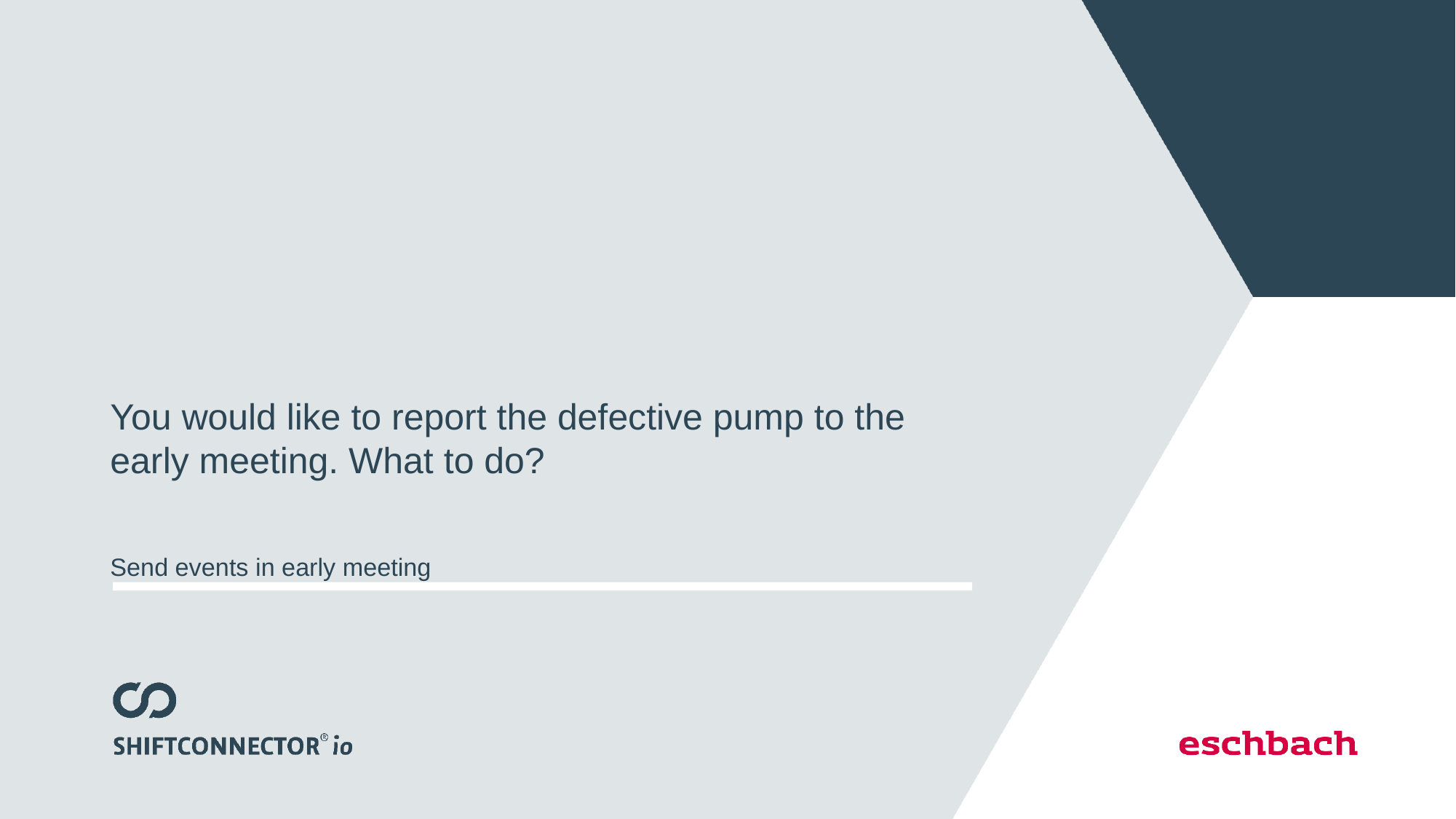

# You would like to report the defective pump to the early meeting. What to do?
Send events in early meeting
33